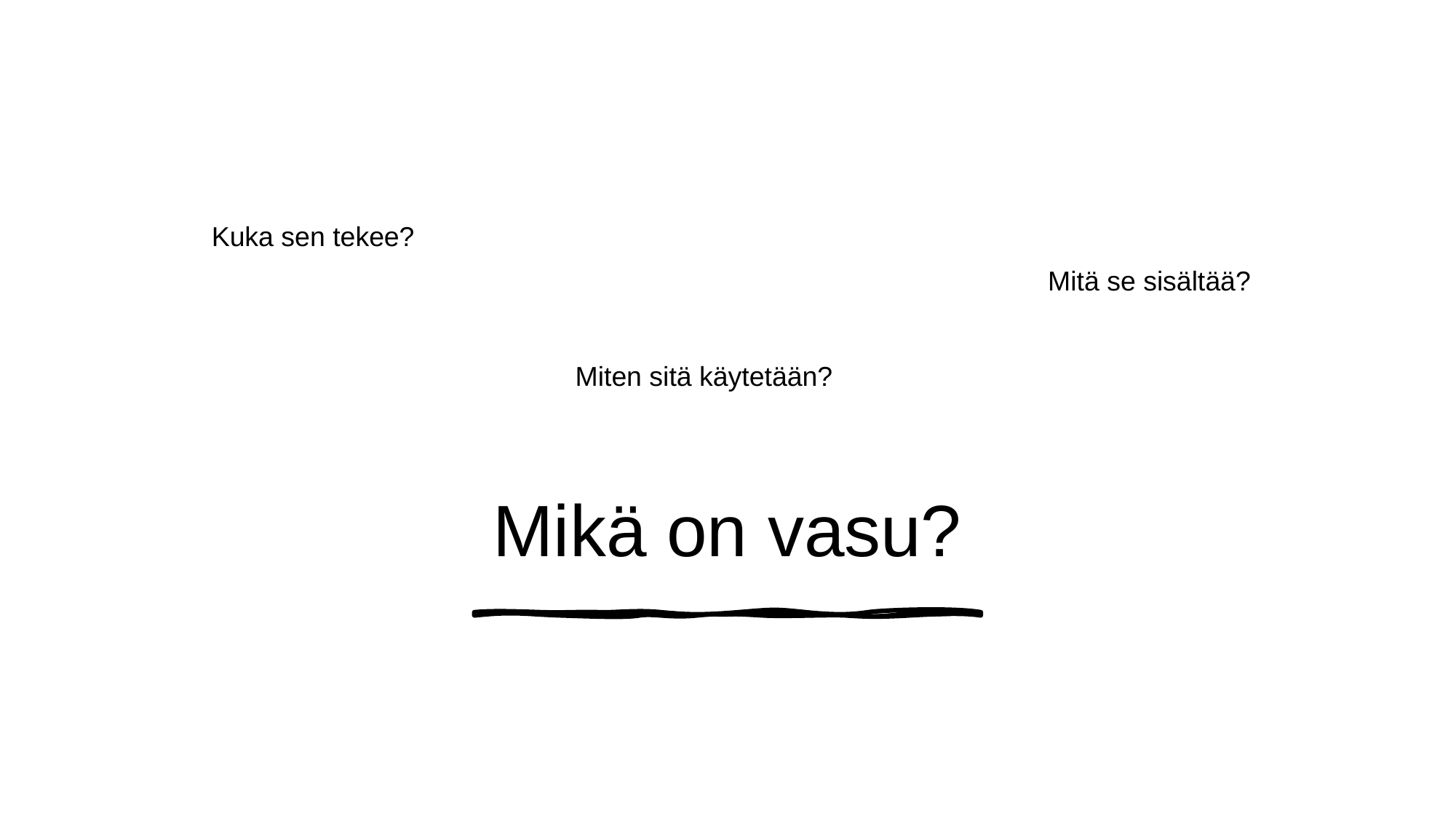

Kuka sen tekee?
Mitä se sisältää?
Miten sitä käytetään?
# Mikä on vasu?